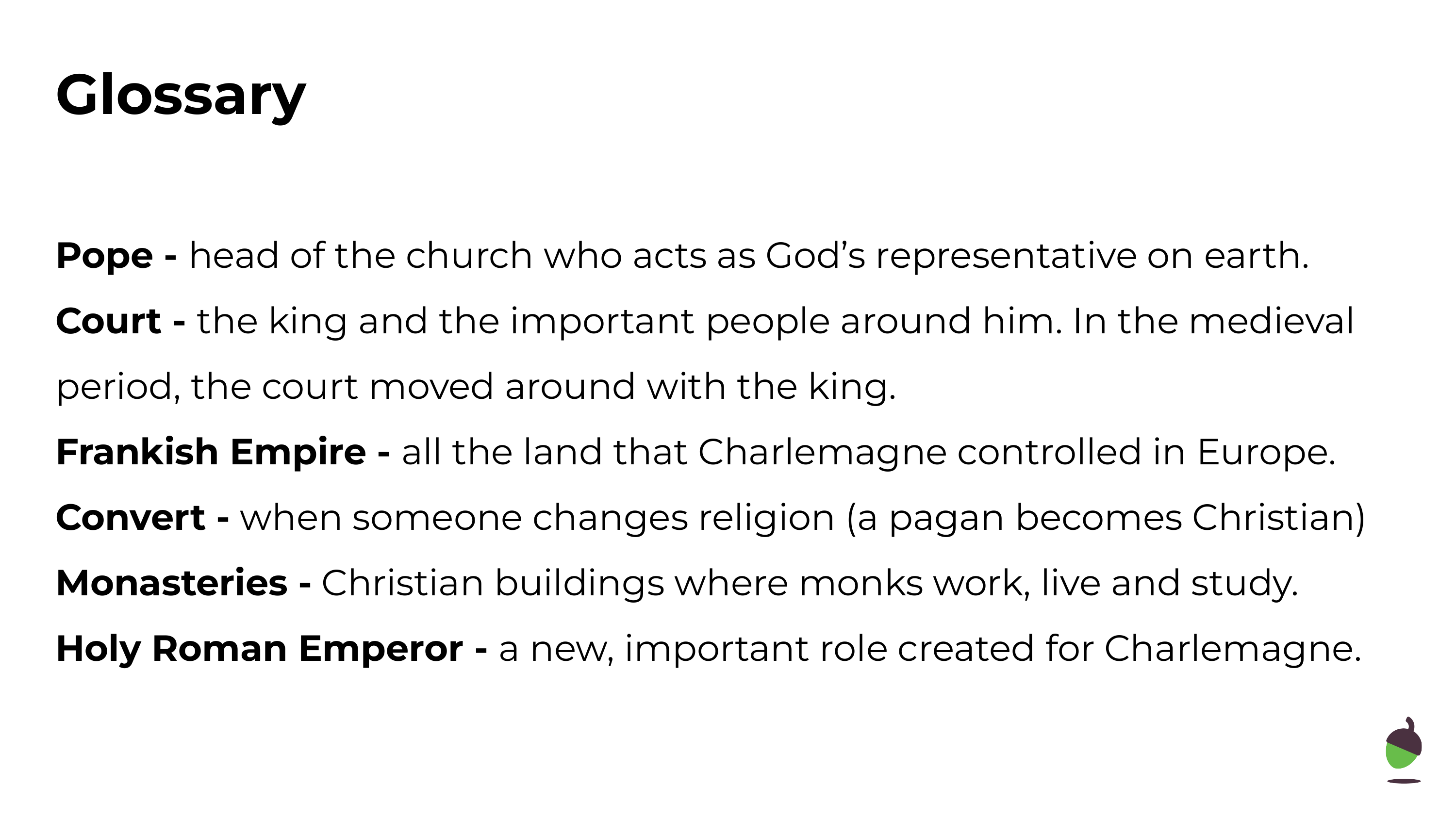

Glossary

Pope - head of the church who acts as God’s representative on earth.
Court - the king and the important people around him. In the medieval period, the court moved around with the king.
Frankish Empire - all the land that Charlemagne controlled in Europe.
Convert - when someone changes religion (a pagan becomes Christian)
Monasteries - Christian buildings where monks work, live and study.
Holy Roman Emperor - a new, important role created for Charlemagne.

7